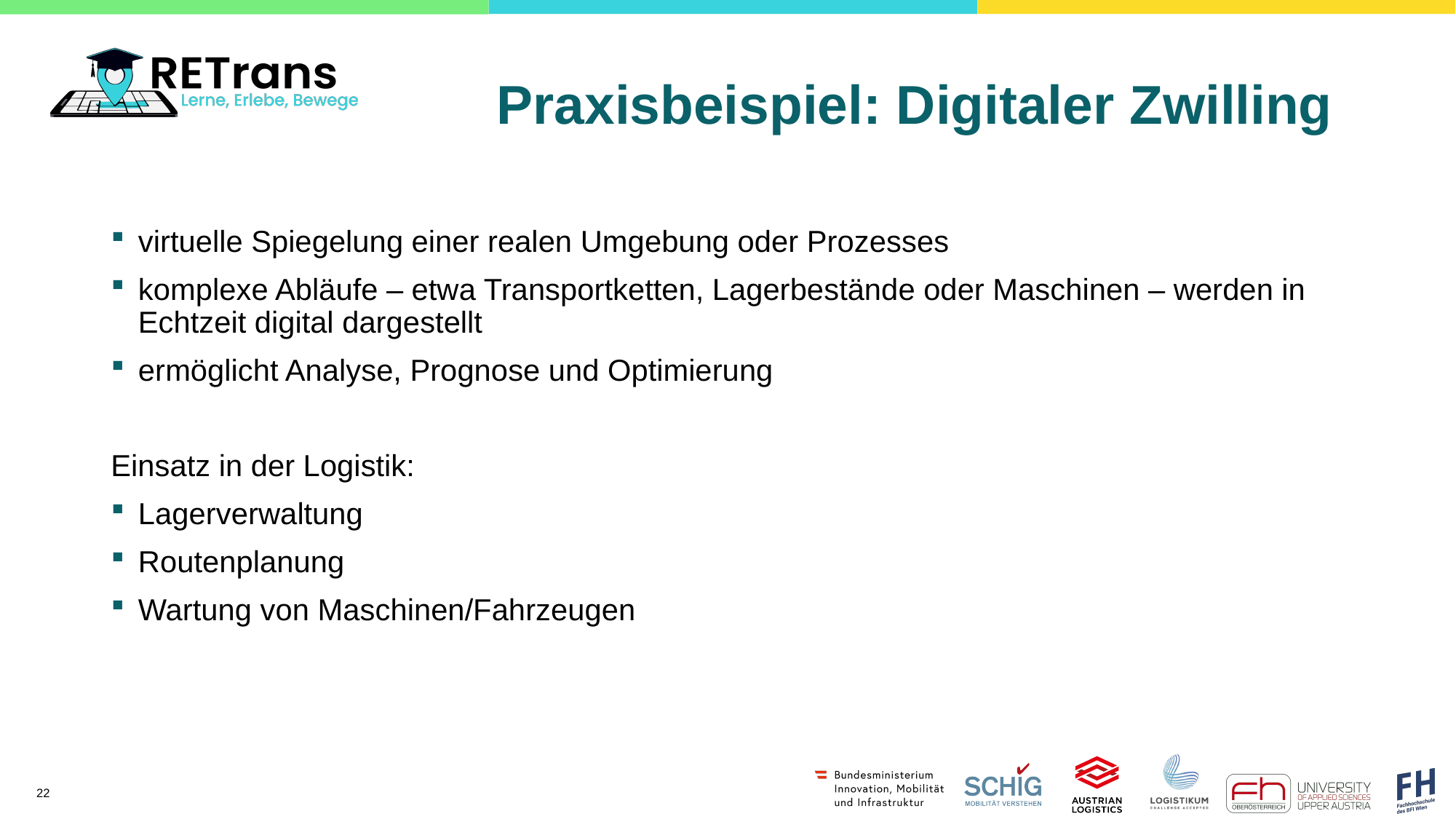

# Praxisbeispiel: Digitaler Zwilling
virtuelle Spiegelung einer realen Umgebung oder Prozesses
komplexe Abläufe – etwa Transportketten, Lagerbestände oder Maschinen – werden in Echtzeit digital dargestellt
ermöglicht Analyse, Prognose und Optimierung

Einsatz in der Logistik:
Lagerverwaltung
Routenplanung
Wartung von Maschinen/Fahrzeugen